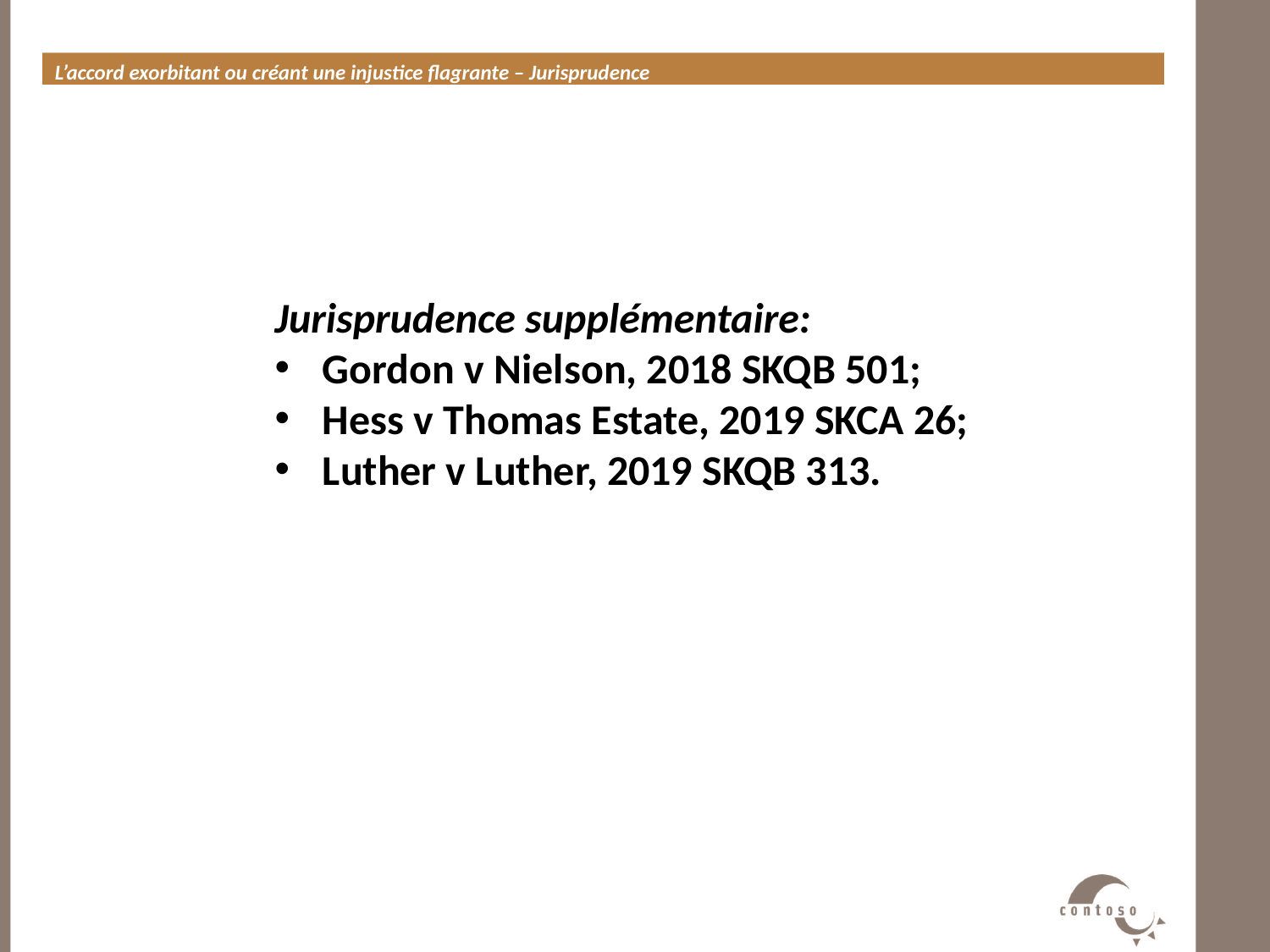

L’accord exorbitant ou créant une injustice flagrante – Jurisprudence

#
Jurisprudence supplémentaire:
Gordon v Nielson, 2018 SKQB 501;
Hess v Thomas Estate, 2019 SKCA 26;
Luther v Luther, 2019 SKQB 313.